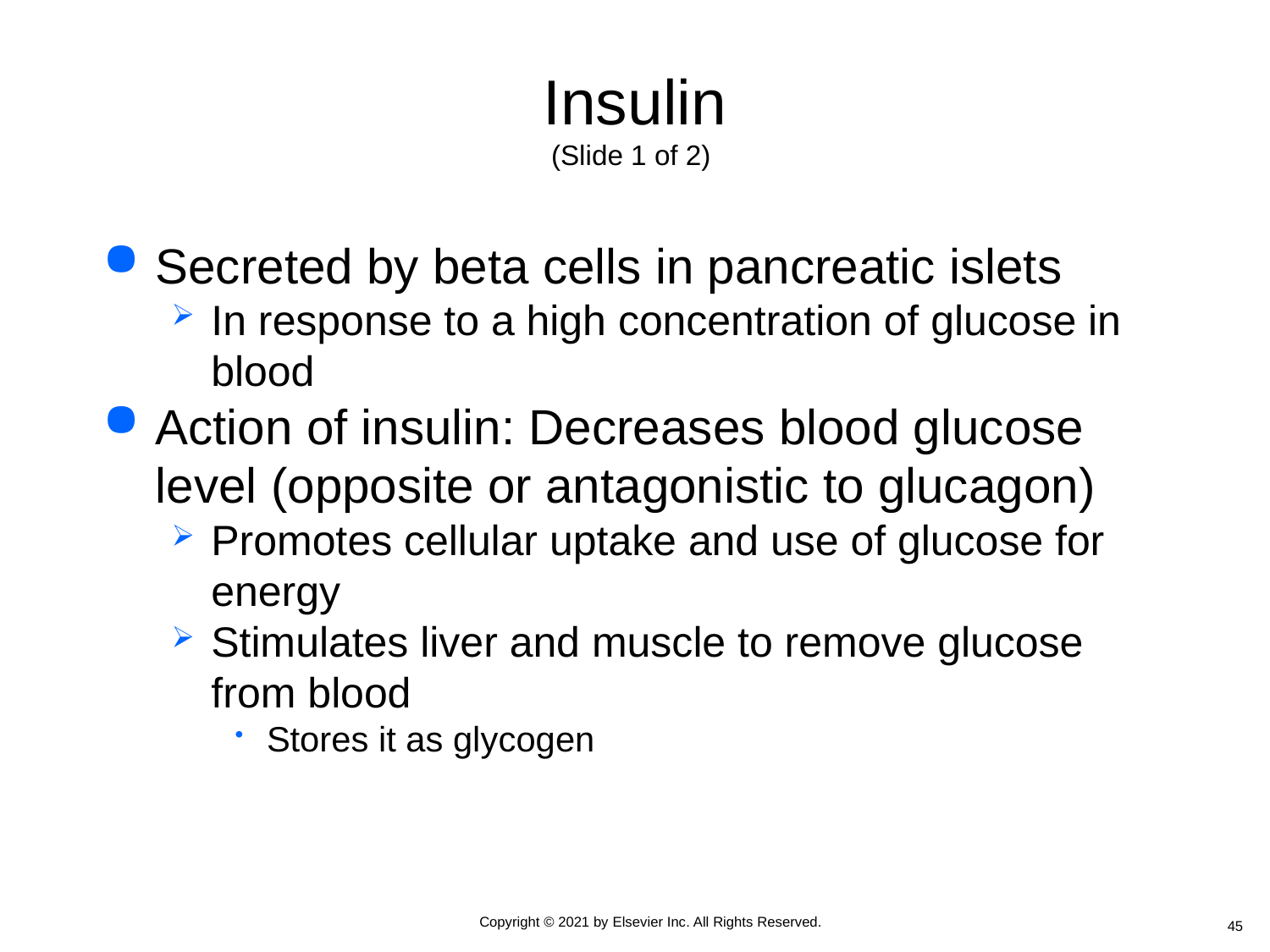

# Insulin (Slide 1 of 2)
Secreted by beta cells in pancreatic islets
In response to a high concentration of glucose in blood
Action of insulin: Decreases blood glucose level (opposite or antagonistic to glucagon)
Promotes cellular uptake and use of glucose for energy
Stimulates liver and muscle to remove glucose from blood
Stores it as glycogen
45